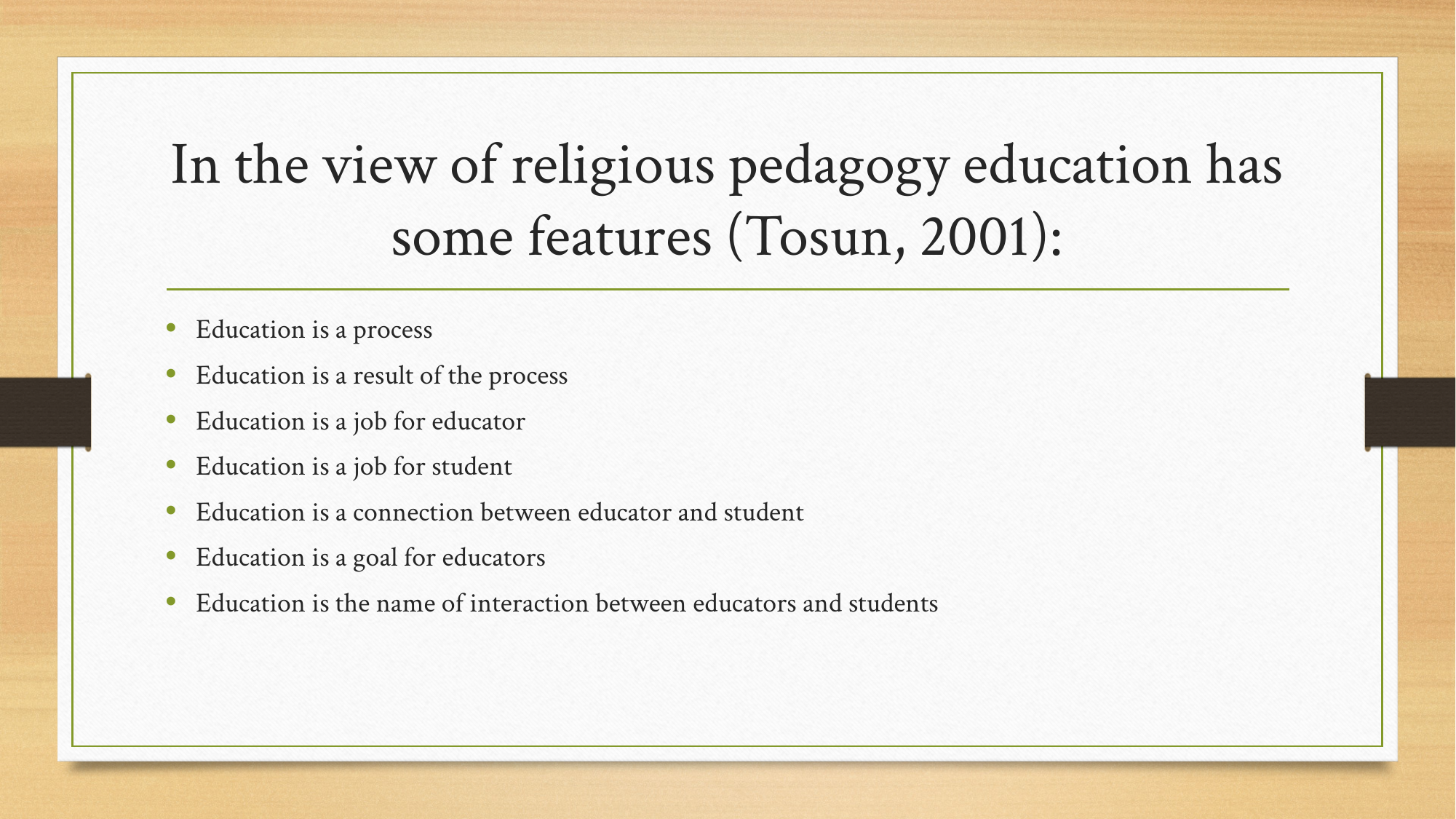

# In the view of religious pedagogy education has some features (Tosun, 2001):
Education is a process
Education is a result of the process
Education is a job for educator
Education is a job for student
Education is a connection between educator and student
Education is a goal for educators
Education is the name of interaction between educators and students